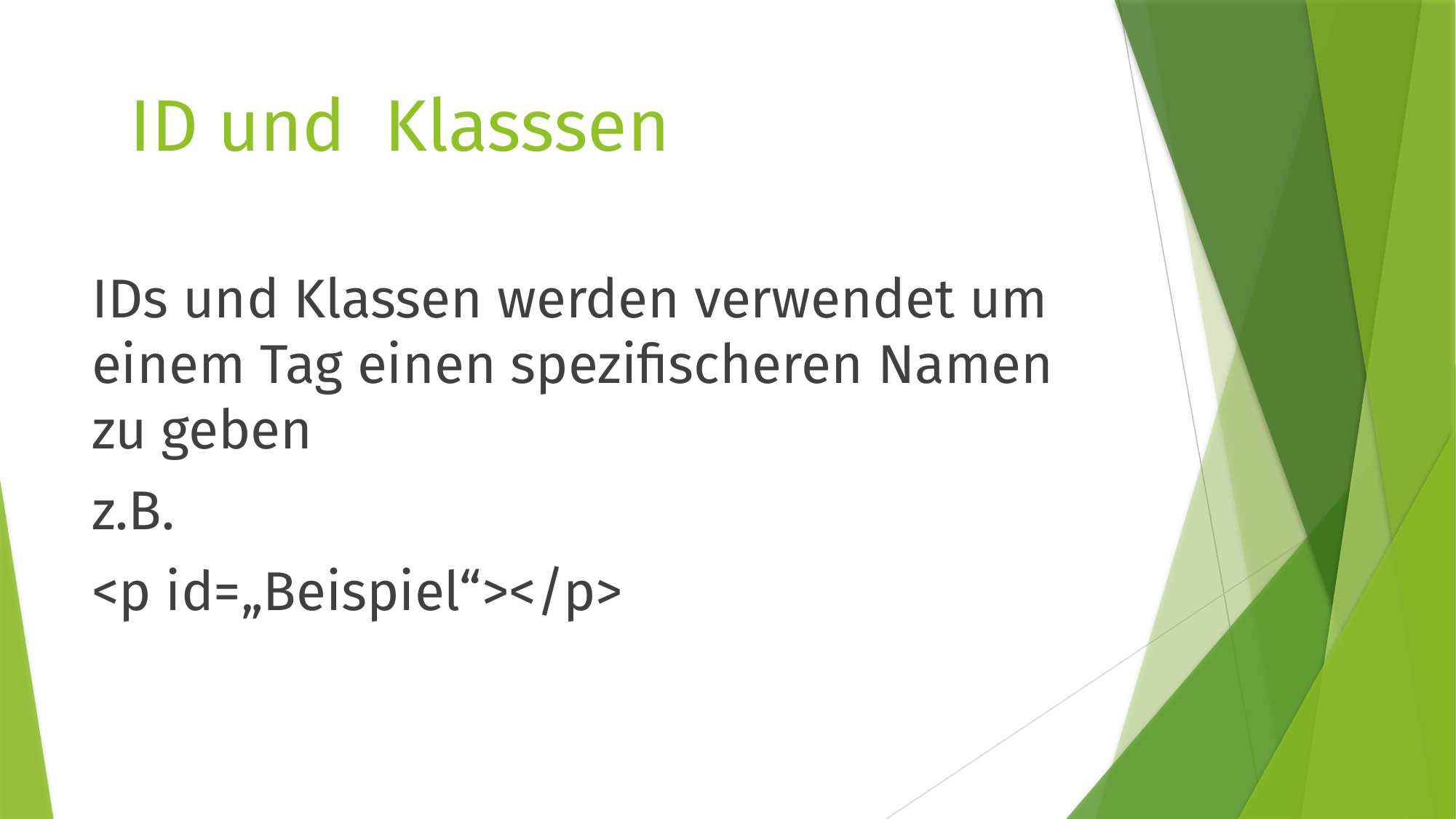

# ID und  Klasssen
IDs und Klassen werden verwendet um einem Tag einen spezifischeren Namen zu geben
z.B.
<p id=„Beispiel“></p>